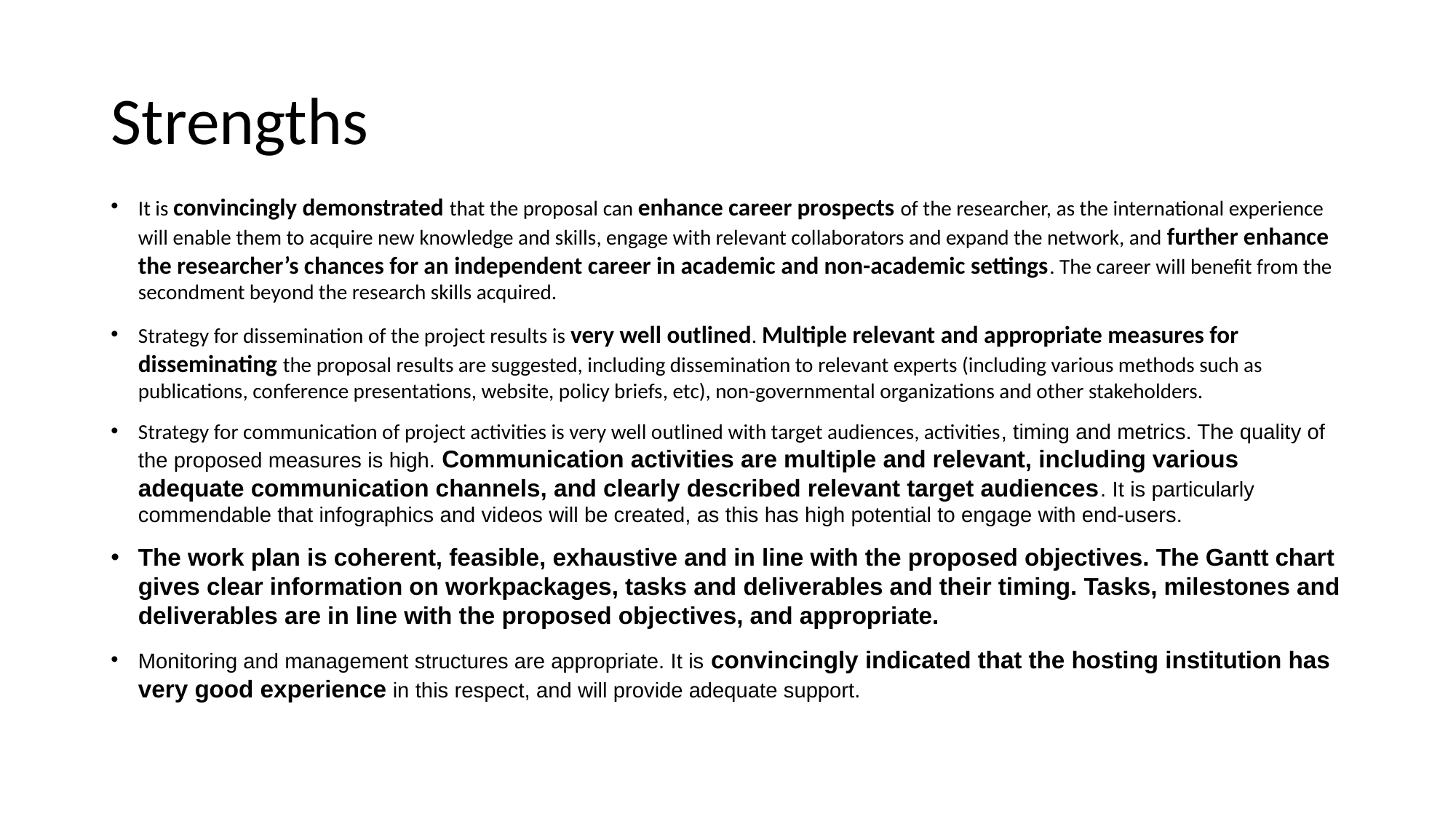

# Strengths
It is convincingly demonstrated that the proposal can enhance career prospects of the researcher, as the international experience will enable them to acquire new knowledge and skills, engage with relevant collaborators and expand the network, and further enhance the researcher’s chances for an independent career in academic and non-academic settings. The career will benefit from the secondment beyond the research skills acquired.
Strategy for dissemination of the project results is very well outlined. Multiple relevant and appropriate measures for disseminating the proposal results are suggested, including dissemination to relevant experts (including various methods such as publications, conference presentations, website, policy briefs, etc), non-governmental organizations and other stakeholders.
Strategy for communication of project activities is very well outlined with target audiences, activities, timing and metrics. The quality of the proposed measures is high. Communication activities are multiple and relevant, including various adequate communication channels, and clearly described relevant target audiences. It is particularly commendable that infographics and videos will be created, as this has high potential to engage with end-users.
The work plan is coherent, feasible, exhaustive and in line with the proposed objectives. The Gantt chart gives clear information on workpackages, tasks and deliverables and their timing. Tasks, milestones and deliverables are in line with the proposed objectives, and appropriate.
Monitoring and management structures are appropriate. It is convincingly indicated that the hosting institution has very good experience in this respect, and will provide adequate support.